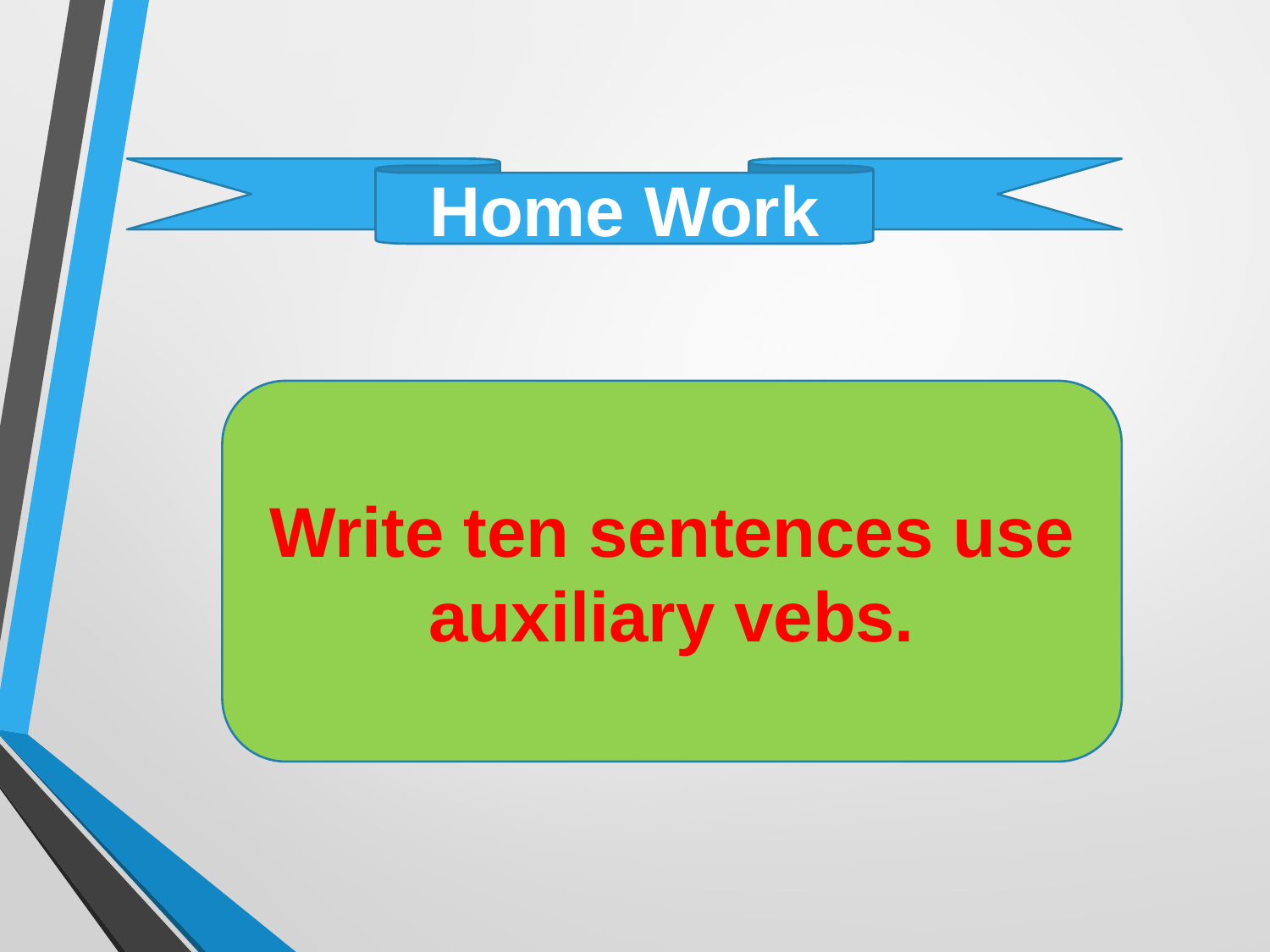

Home Work
Write ten sentences use auxiliary vebs.